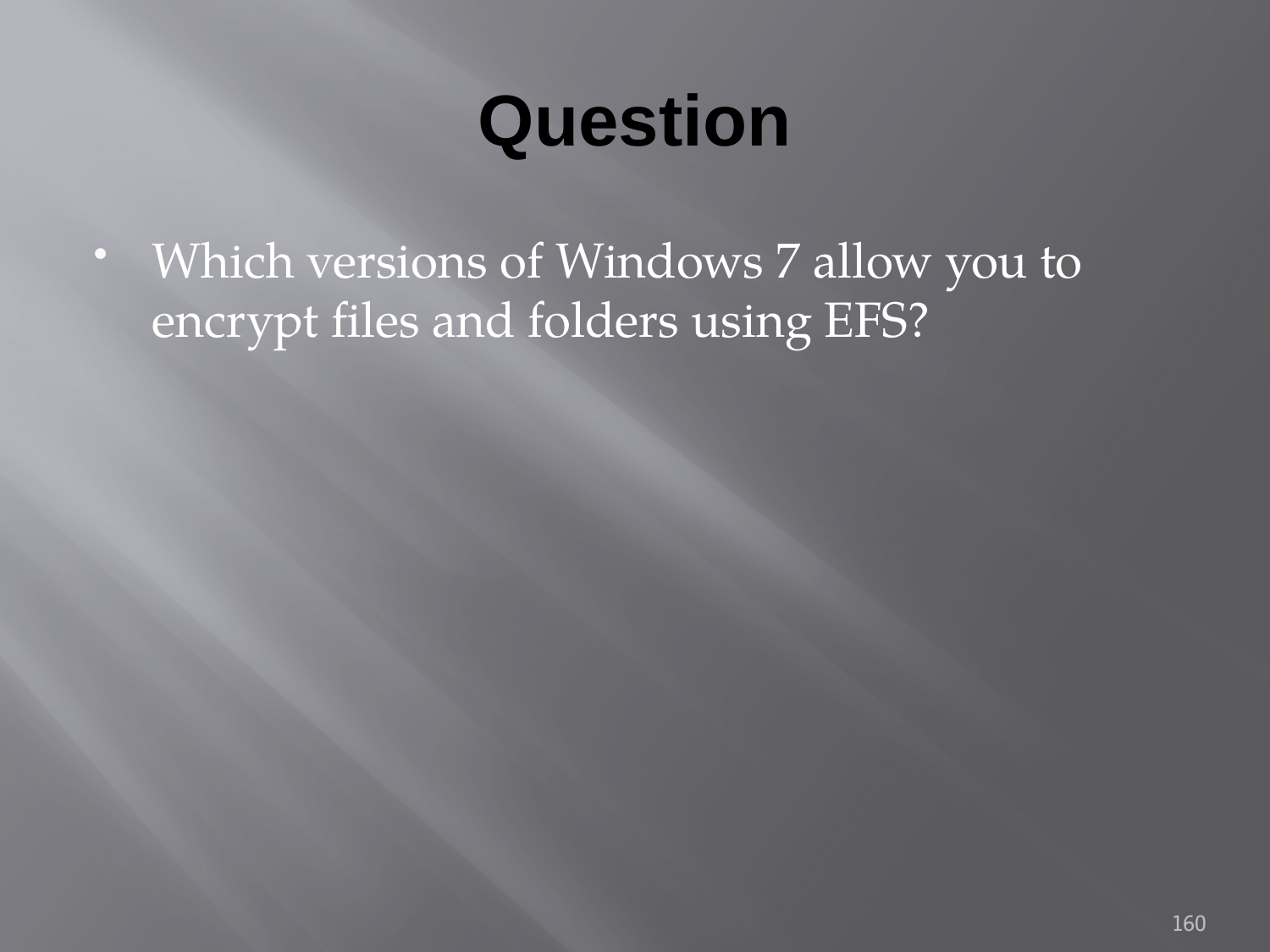

# Question
Which versions of Windows 7 allow you to encrypt files and folders using EFS?
160